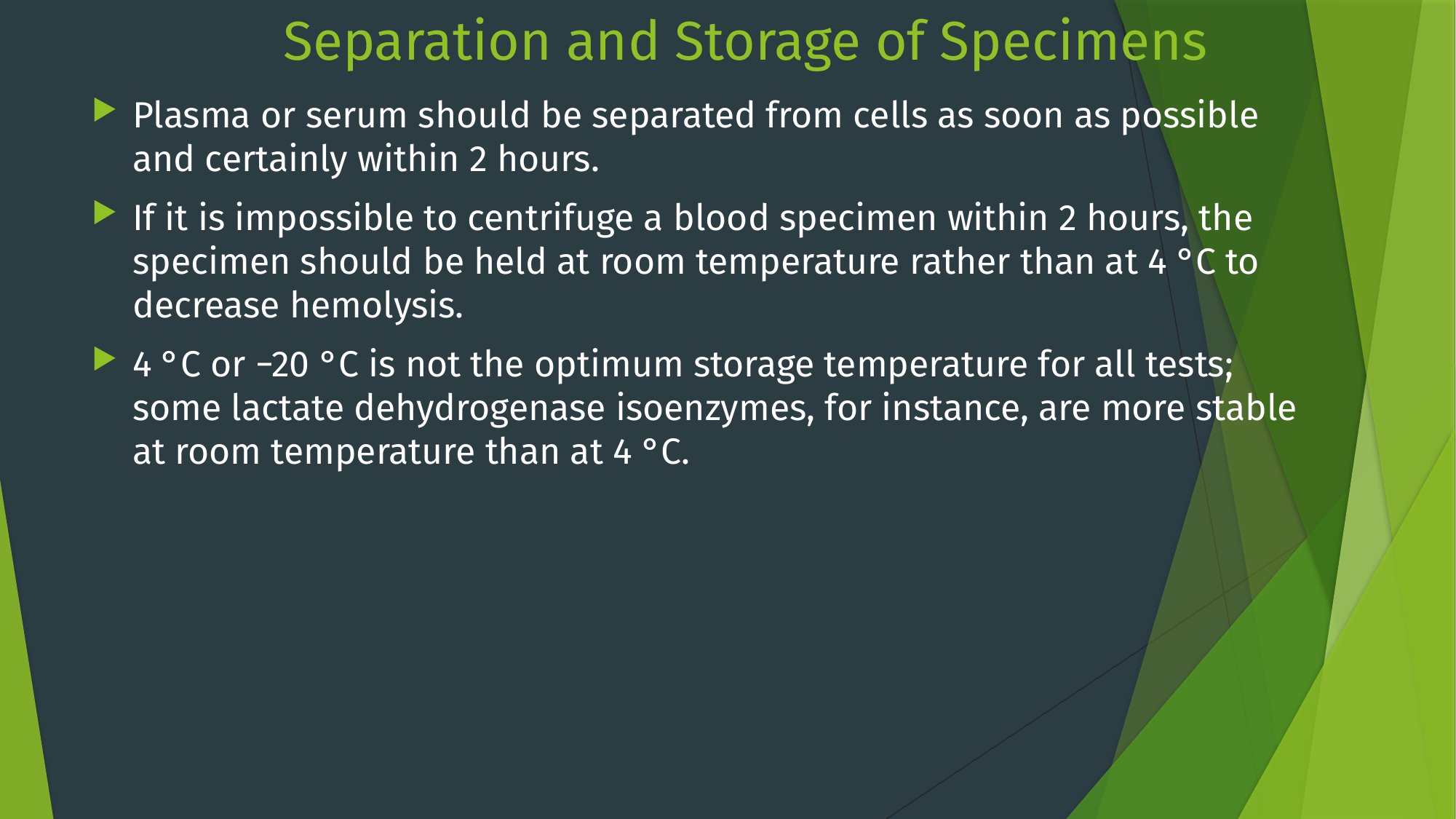

# Separation and Storage of Specimens
Plasma or serum should be separated from cells as soon as possible and certainly within 2 hours.
If it is impossible to centrifuge a blood specimen within 2 hours, the specimen should be held at room temperature rather than at 4 °C to decrease hemolysis.
4 °C or −20 °C is not the optimum storage temperature for all tests; some lactate dehydrogenase isoenzymes, for instance, are more stable at room temperature than at 4 °C.